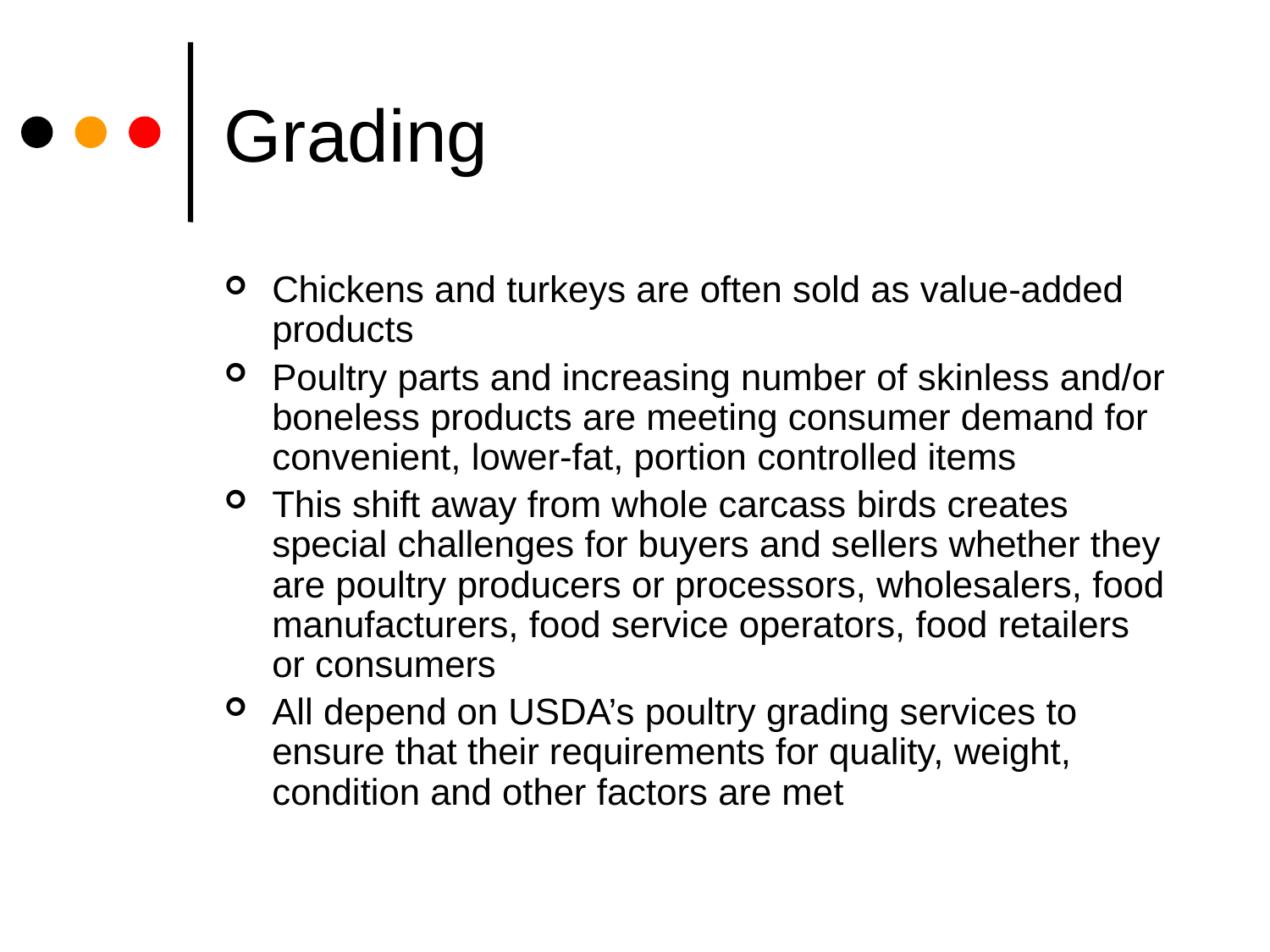

# Grading
Chickens and turkeys are often sold as value-added products
Poultry parts and increasing number of skinless and/or boneless products are meeting consumer demand for convenient, lower-fat, portion controlled items
This shift away from whole carcass birds creates special challenges for buyers and sellers whether they are poultry producers or processors, wholesalers, food manufacturers, food service operators, food retailers or consumers
All depend on USDA’s poultry grading services to ensure that their requirements for quality, weight, condition and other factors are met